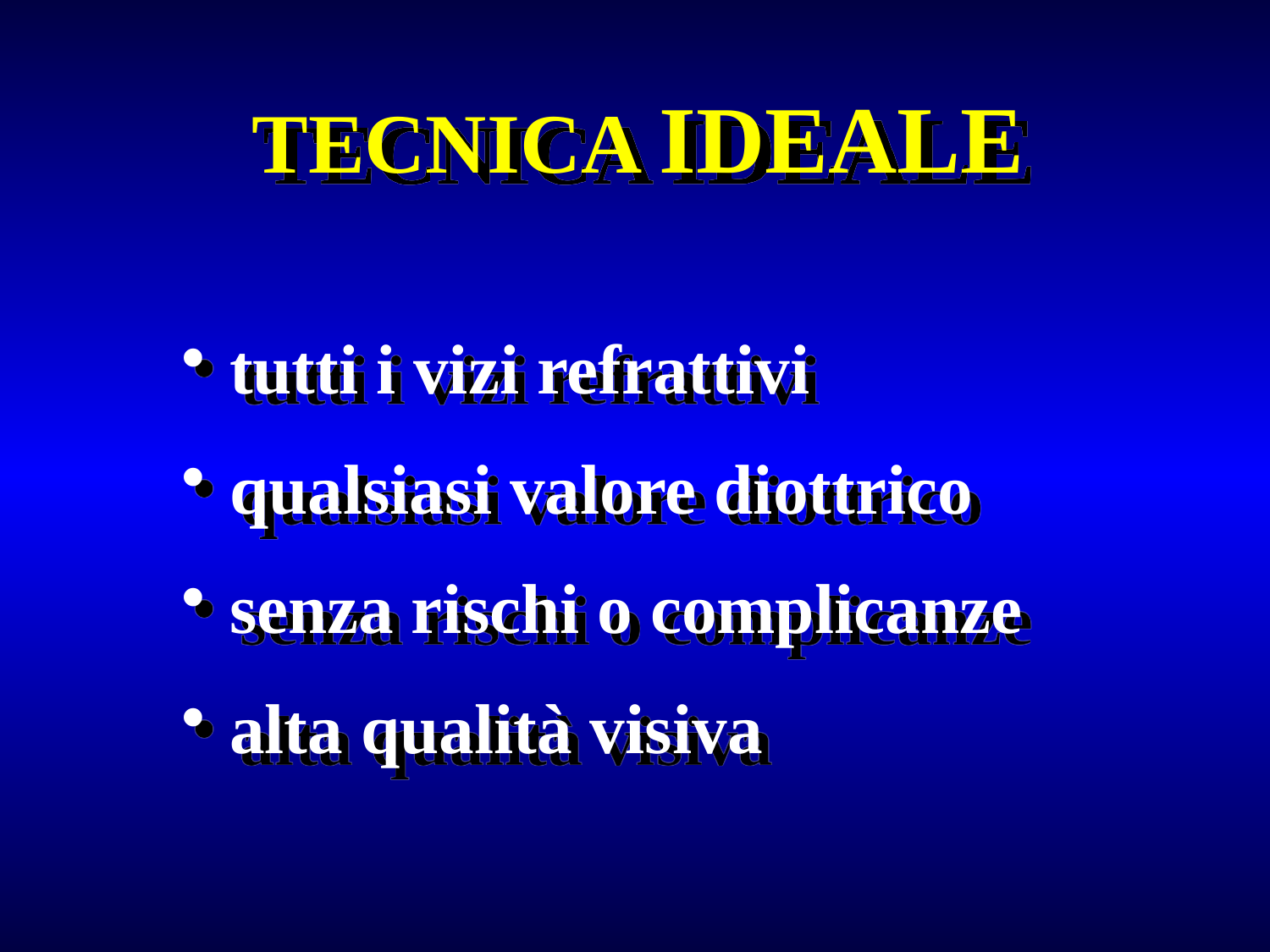

TECNICA IDEALE
 tutti i vizi refrattivi
 qualsiasi valore diottrico
 senza rischi o complicanze
 alta qualità visiva